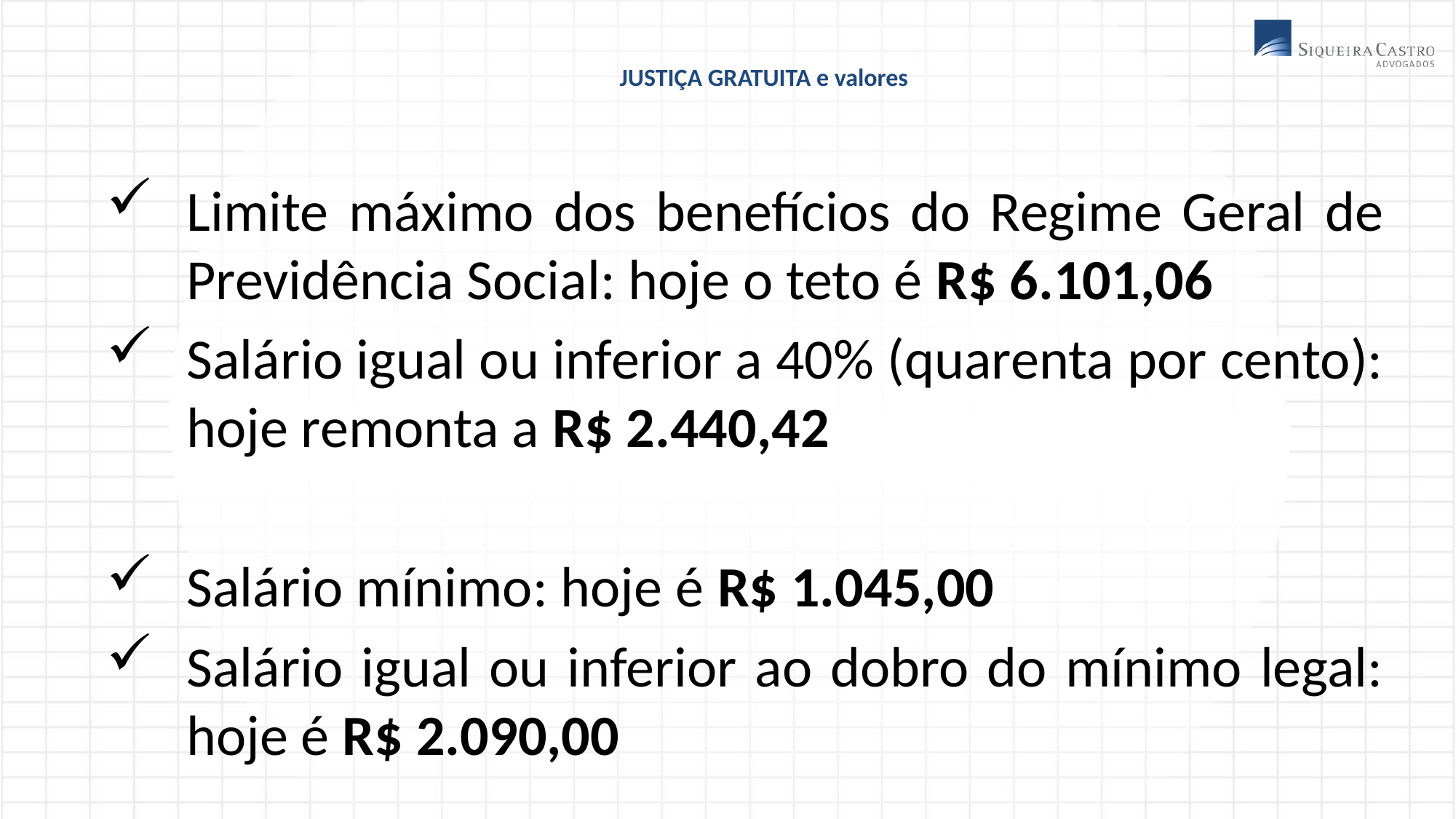

# JUSTIÇA GRATUITA e valores
Limite máximo dos benefícios do Regime Geral de Previdência Social: hoje o teto é R$ 6.101,06
Salário igual ou inferior a 40% (quarenta por cento): hoje remonta a R$ 2.440,42

Salário mínimo: hoje é R$ 1.045,00
Salário igual ou inferior ao dobro do mínimo legal: hoje é R$ 2.090,00